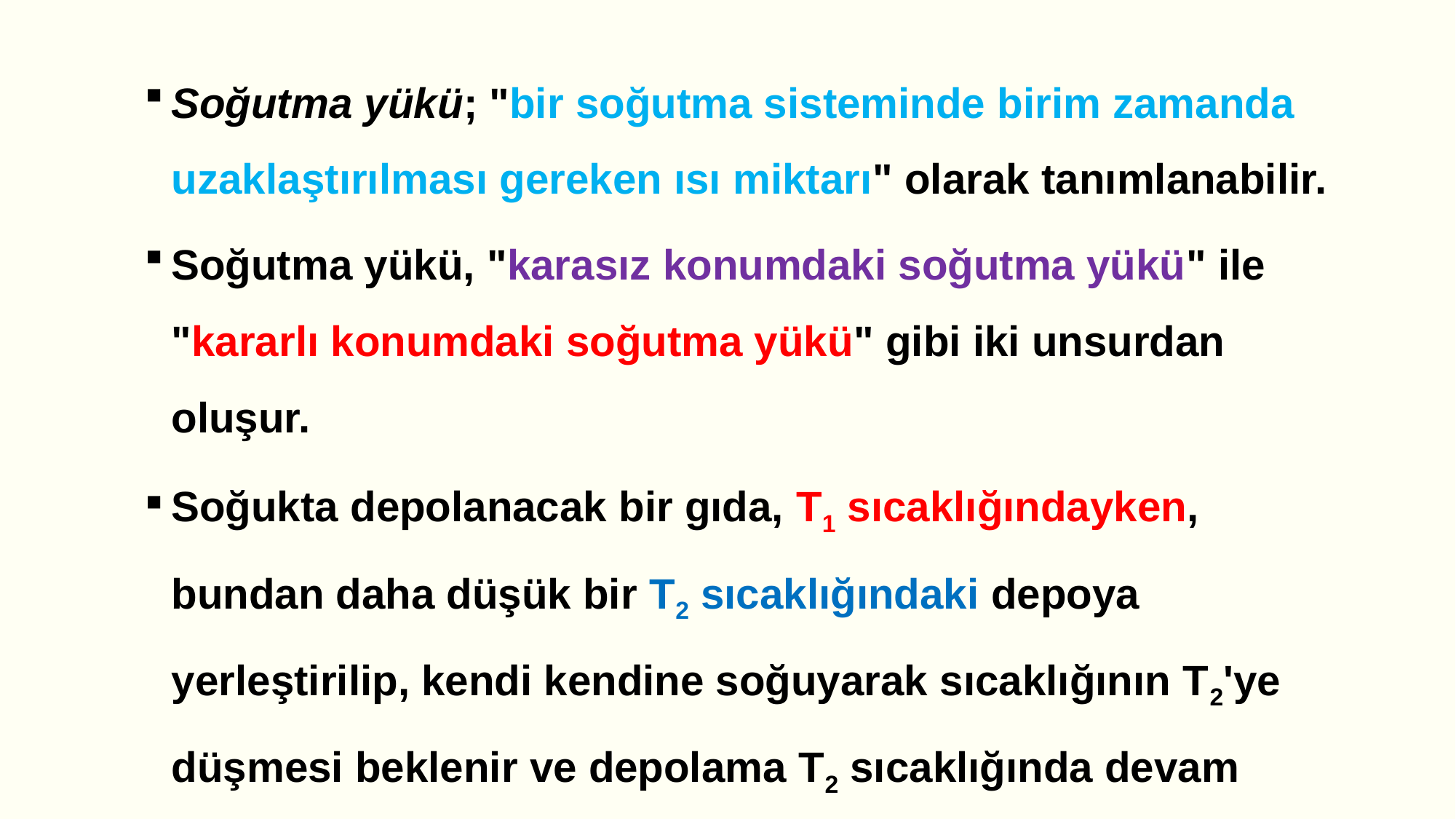

Soğutma yükü; "bir soğutma sisteminde birim zamanda uzaklaştırılması gereken ısı miktarı" olarak tanımlanabilir.
Soğutma yükü, "karasız konumdaki soğutma yükü" ile "kararlı konumdaki soğutma yükü" gibi iki unsurdan oluşur.
Soğukta depolanacak bir gıda, T1 sıcaklığındayken, bundan daha düşük bir T2 sıcaklığındaki depoya yerleştirilip, kendi kendine soğuyarak sıcaklığının T2'ye düşmesi beklenir ve depolama T2 sıcaklığında devam eder.